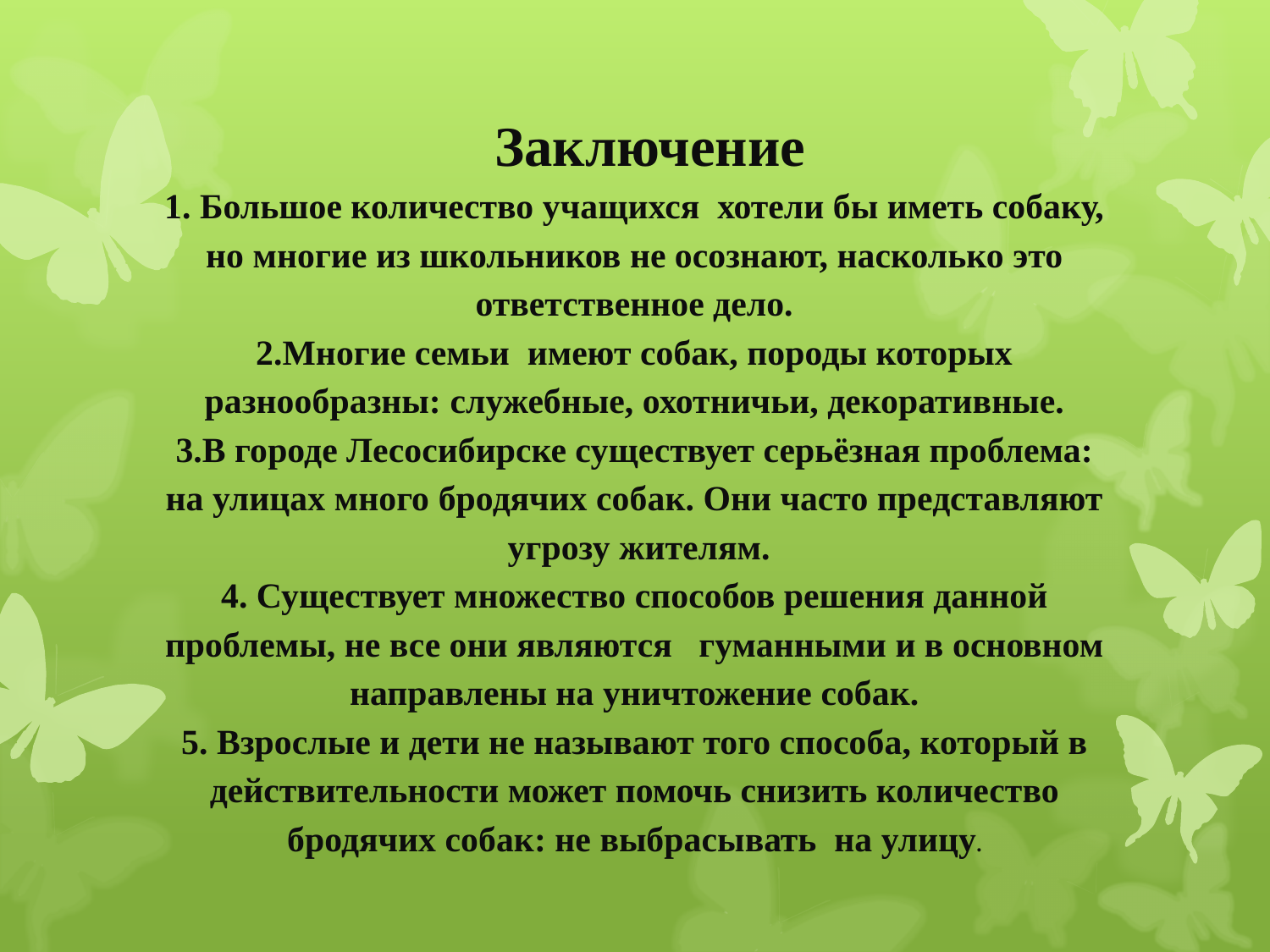

# Заключение 1. Большое количество учащихся  хотели бы иметь собаку, но многие из школьников не осознают, насколько это ответственное дело. 2.Многие семьи  имеют собак, породы которых разнообразны: служебные, охотничьи, декоративные. 3.В городе Лесосибирске существует серьёзная проблема: на улицах много бродячих собак. Они часто представляют  угрозу жителям. 4. Существует множество способов решения данной проблемы, не все они являются   гуманными и в основном направлены на уничтожение собак. 5. Взрослые и дети не называют того способа, который в действительности может помочь снизить количество бродячих собак: не выбрасывать  на улицу.